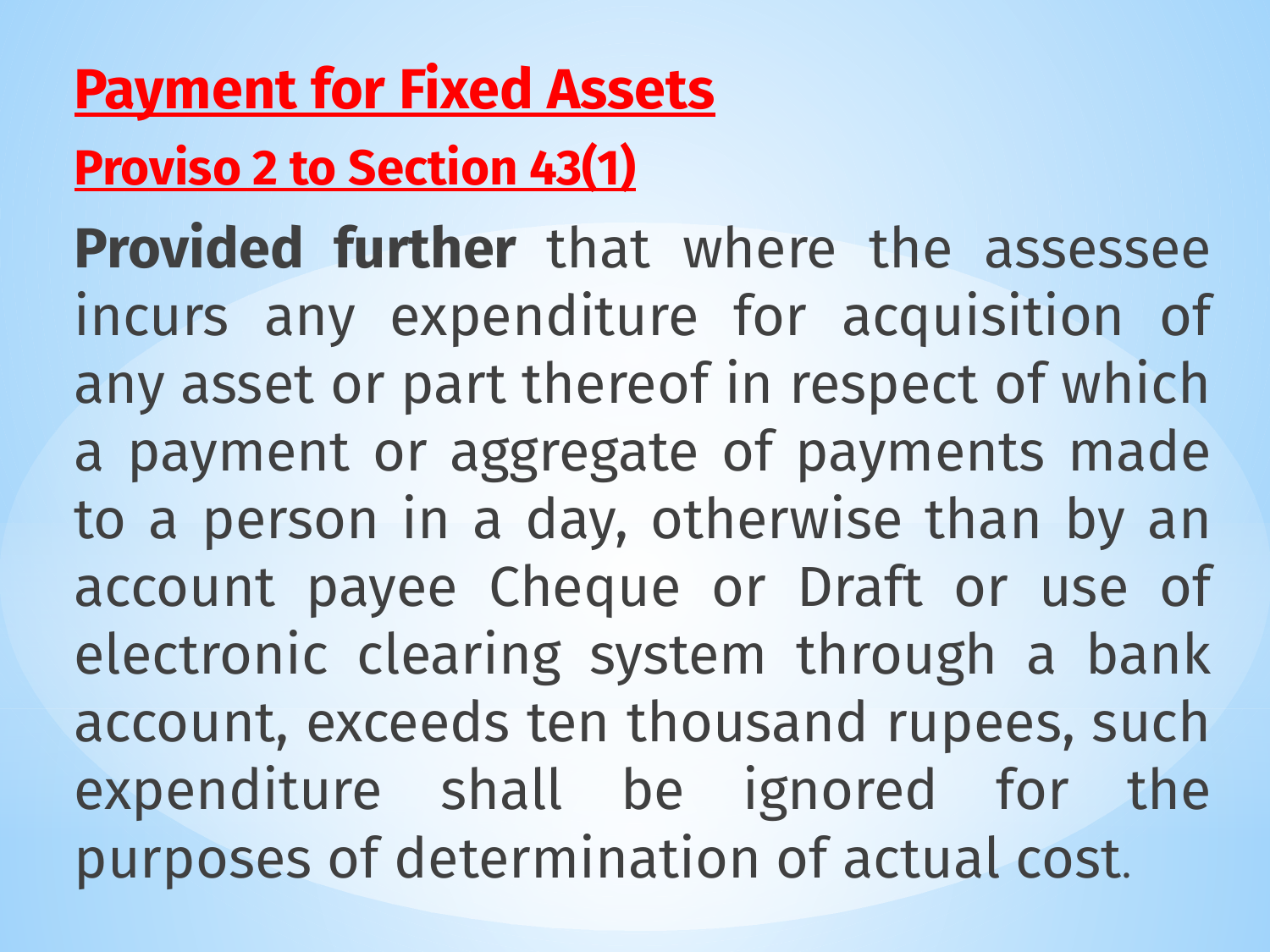

Payment for Fixed Assets
Proviso 2 to Section 43(1)
Provided further that where the assessee incurs any expenditure for acquisition of any asset or part thereof in respect of which a payment or aggregate of payments made to a person in a day, otherwise than by an account payee Cheque or Draft or use of electronic clearing system through a bank account, exceeds ten thousand rupees, such expenditure shall be ignored for the purposes of determination of actual cost.